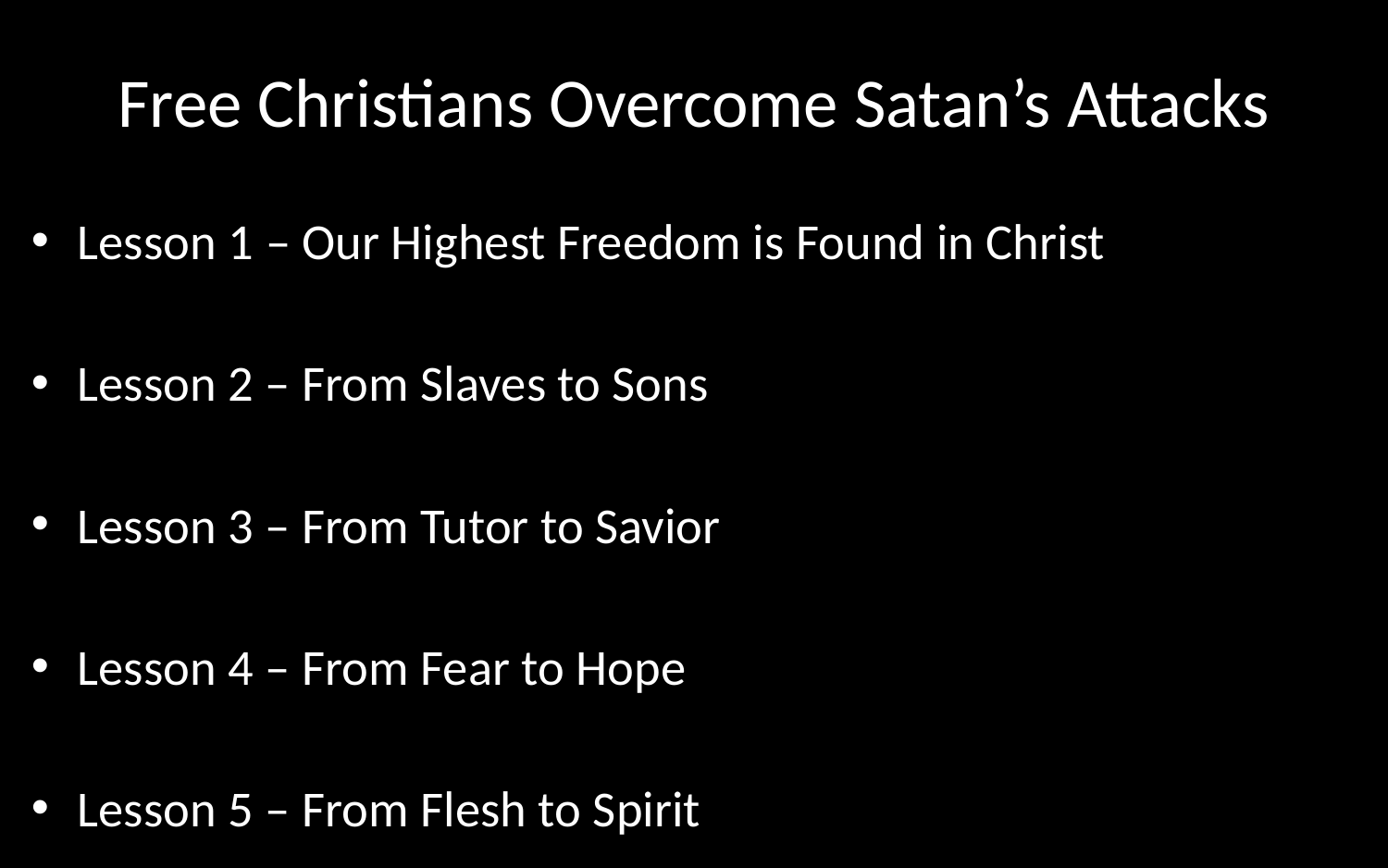

# Free Christians Overcome Satan’s Attacks
Lesson 1 – Our Highest Freedom is Found in Christ

Lesson 2 – From Slaves to Sons

Lesson 3 – From Tutor to Savior

Lesson 4 – From Fear to Hope

Lesson 5 – From Flesh to Spirit